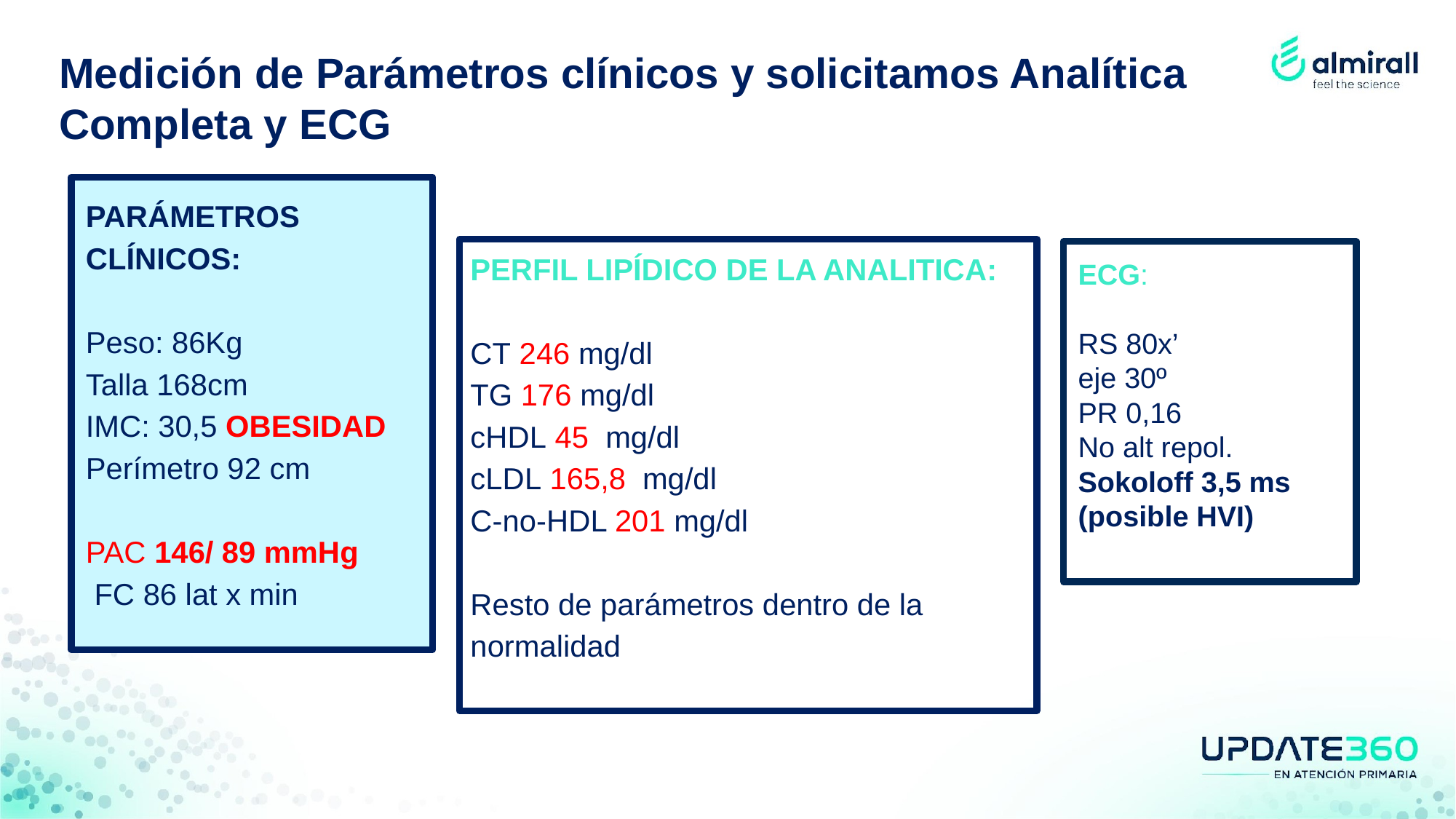

Medición de Parámetros clínicos y solicitamos Analítica Completa y ECG
PARÁMETROS CLÍNICOS:

Peso: 86Kg
Talla 168cm
IMC: 30,5 OBESIDAD
Perímetro 92 cm

PAC 146/ 89 mmHg
 FC 86 lat x min

PERFIL LIPÍDICO DE LA ANALITICA:

CT 246 mg/dl
TG 176 mg/dl
cHDL 45  mg/dl
cLDL 165,8  mg/dl
C-no-HDL 201 mg/dl

Resto de parámetros dentro de la normalidad

ECG:

RS 80x’
eje 30º
PR 0,16
No alt repol.
Sokoloff 3,5 ms (posible HVI)